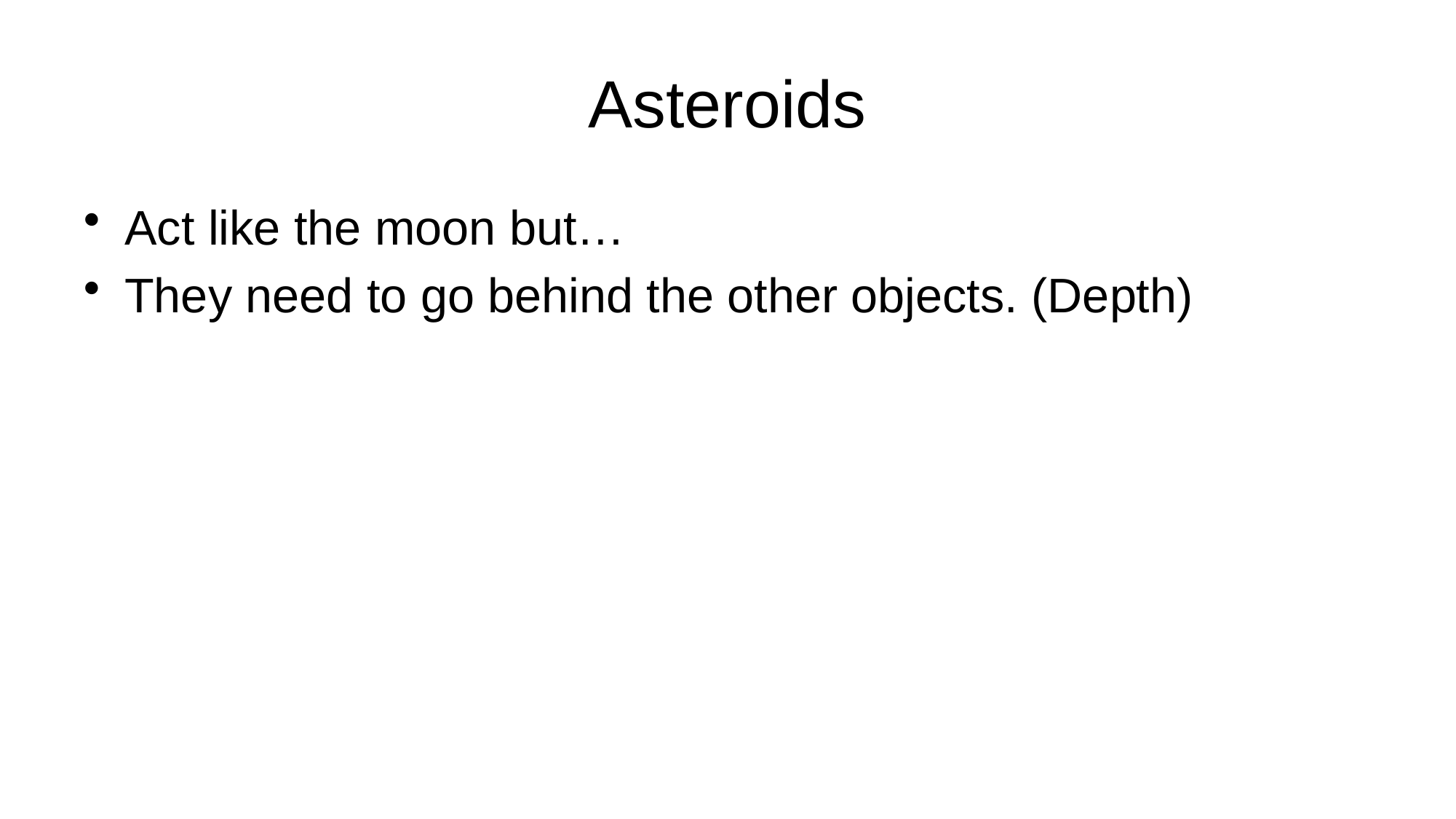

# Asteroids
Act like the moon but…
They need to go behind the other objects. (Depth)